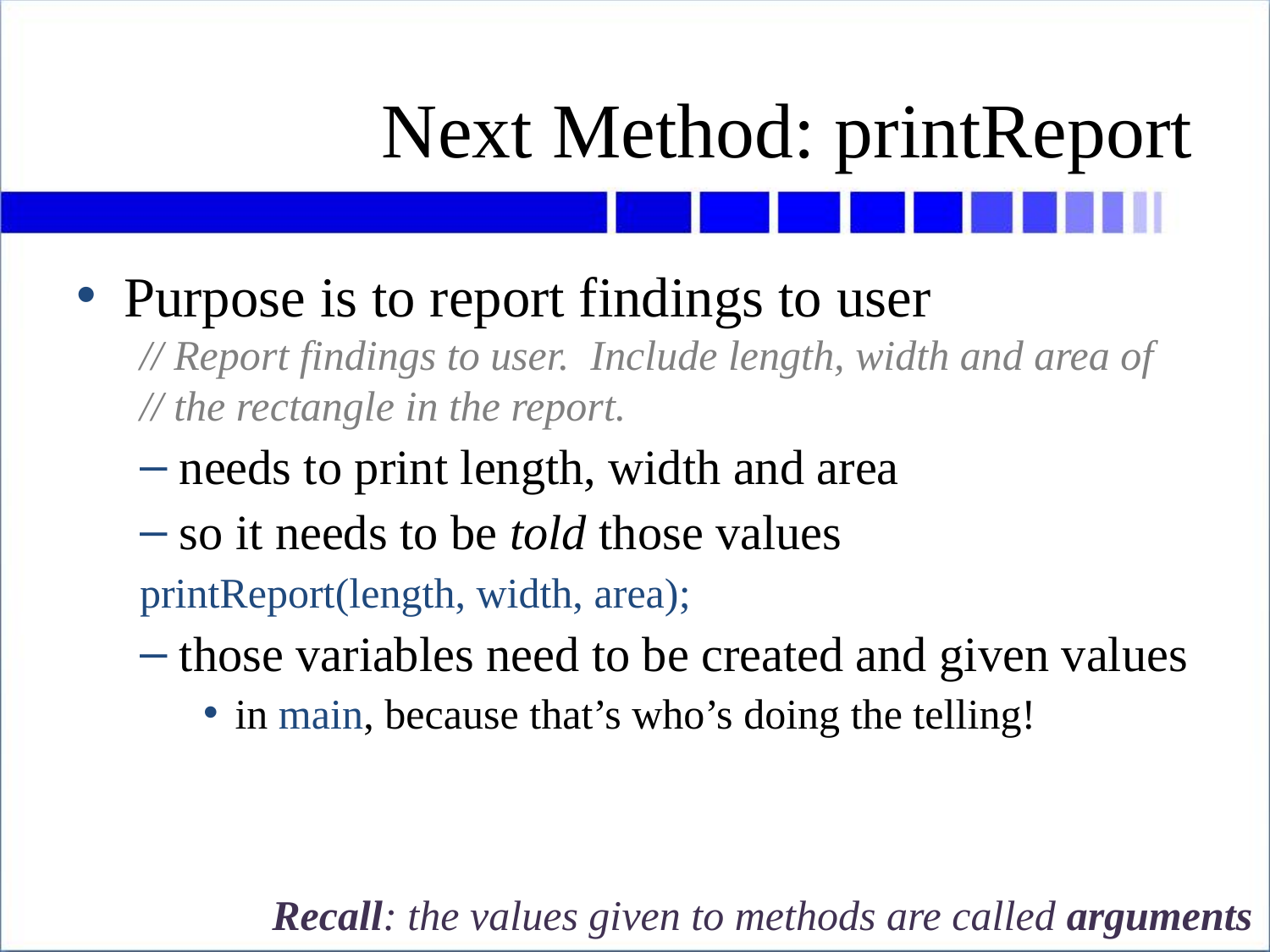

# Next Method: printReport
Purpose is to report findings to user
// Report findings to user.  Include length, width and area of
// the rectangle in the report.
needs to print length, width and area
so it needs to be told those values
printReport(length, width, area);
those variables need to be created and given values
in main, because that’s who’s doing the telling!
Recall: the values given to methods are called arguments